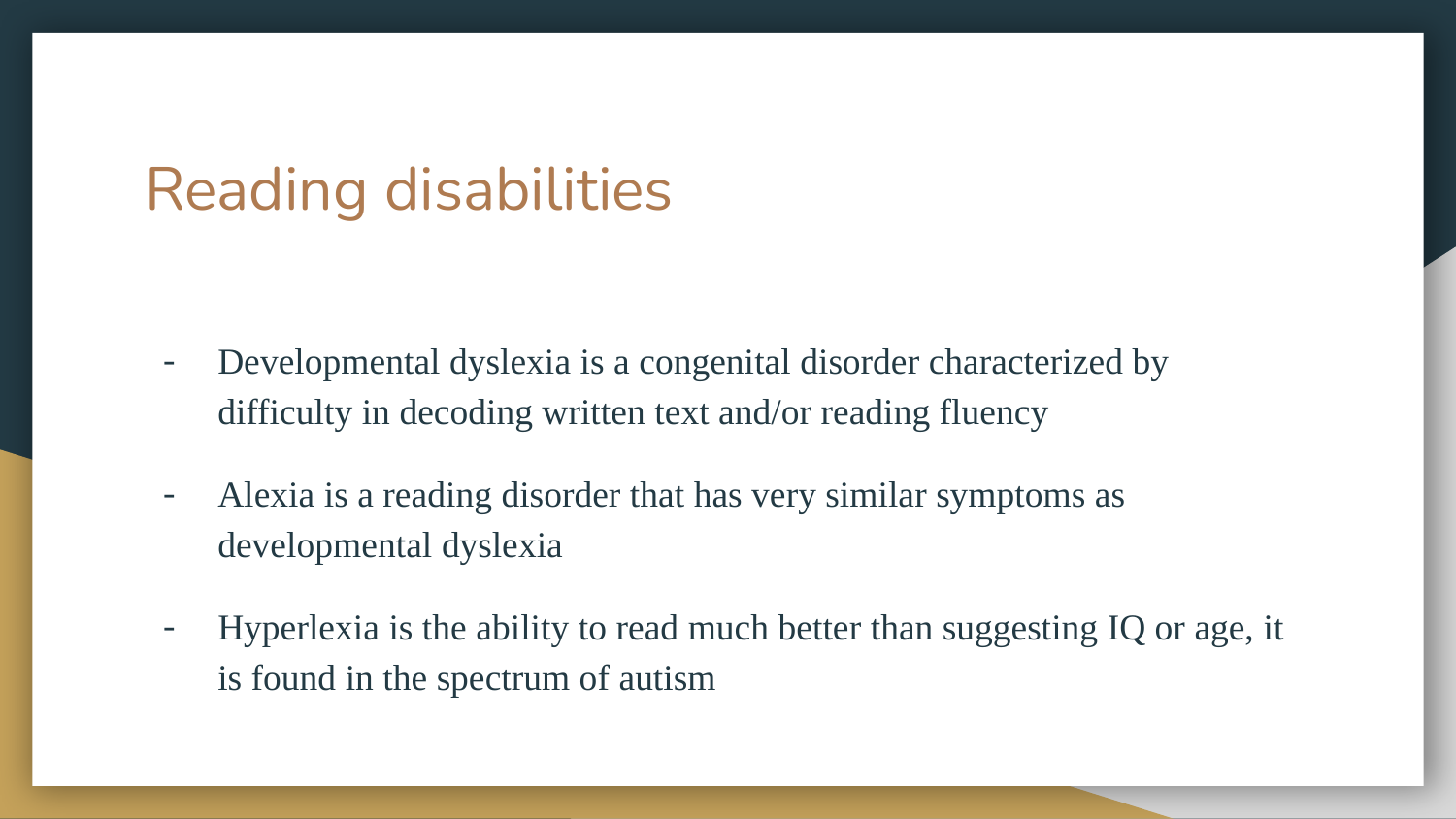

# Reading disabilities
Developmental dyslexia is a congenital disorder characterized by difficulty in decoding written text and/or reading fluency
Alexia is a reading disorder that has very similar symptoms as developmental dyslexia
Hyperlexia is the ability to read much better than suggesting IQ or age, it is found in the spectrum of autism